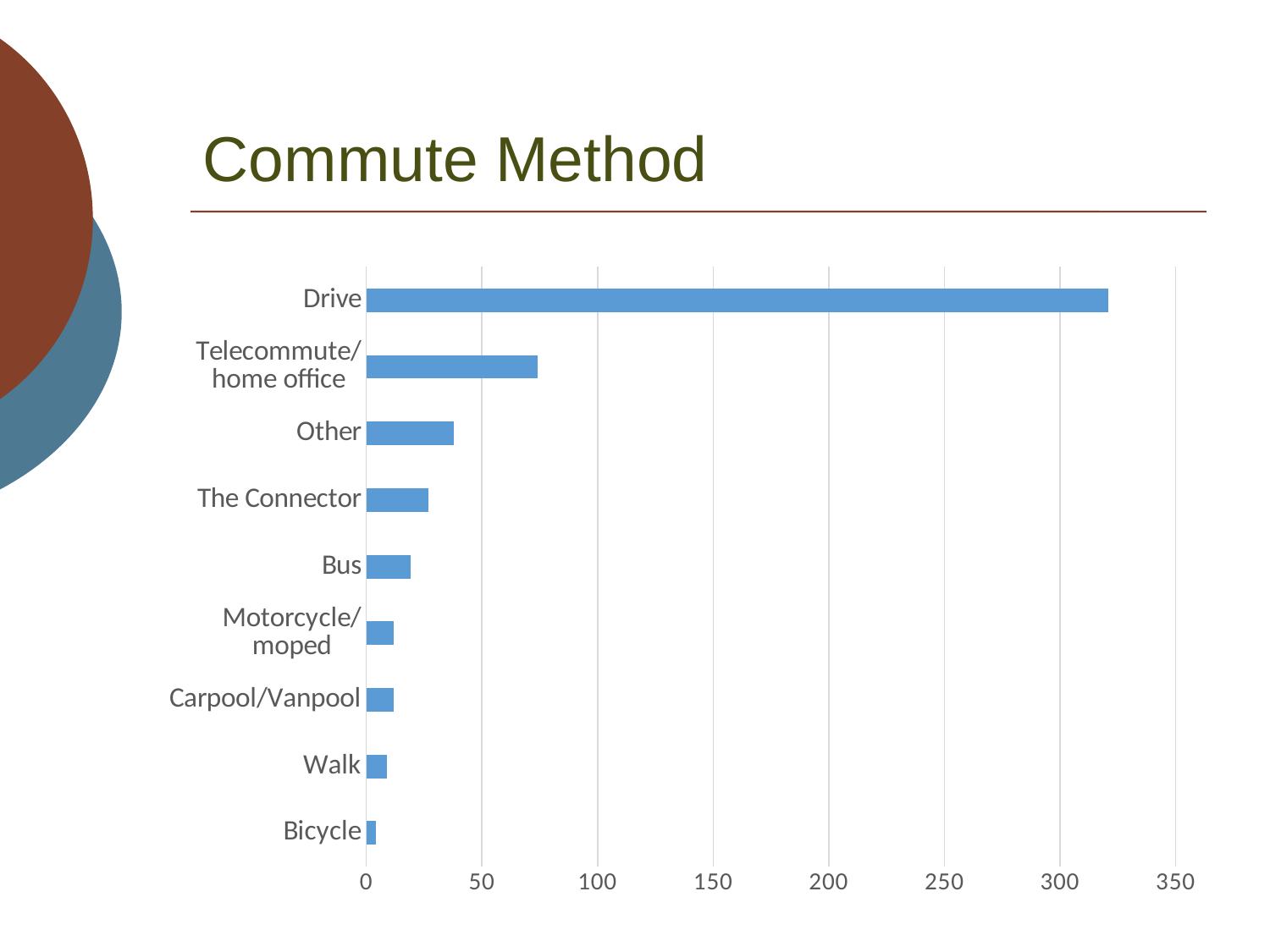

# Commute Method

### Chart

| Category |  |
|---|---|
| Bicycle | 4.0 |
| Walk | 9.0 |
| Carpool/Vanpool | 12.0 |
| Motorcycle/moped | 12.0 |
| Bus | 19.0 |
| The Connector | 27.0 |
| Other | 38.0 |
| Telecommute/home office | 74.0 |
| Drive | 321.0 |